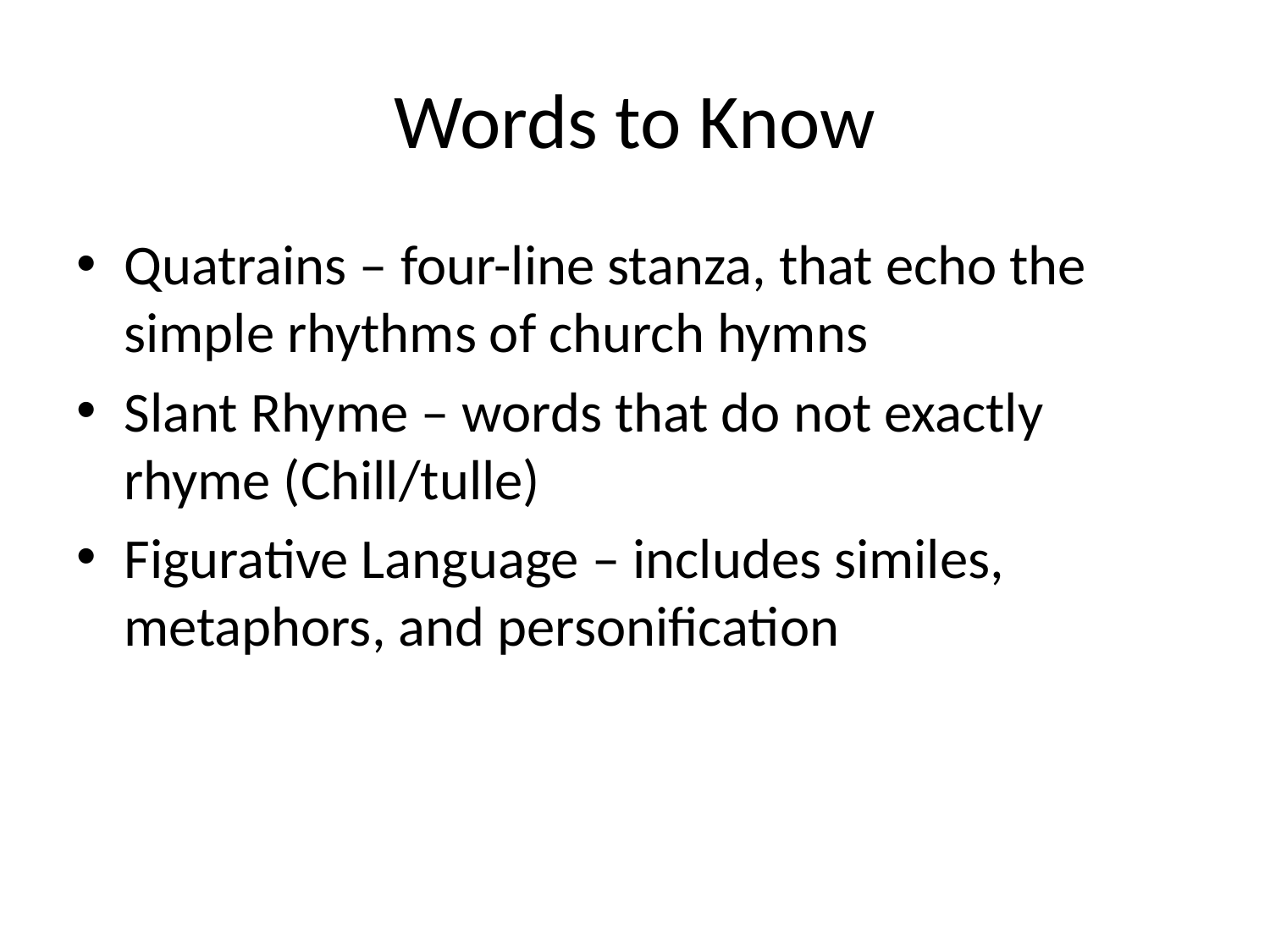

# Words to Know
Quatrains – four-line stanza, that echo the simple rhythms of church hymns
Slant Rhyme – words that do not exactly rhyme (Chill/tulle)
Figurative Language – includes similes, metaphors, and personification